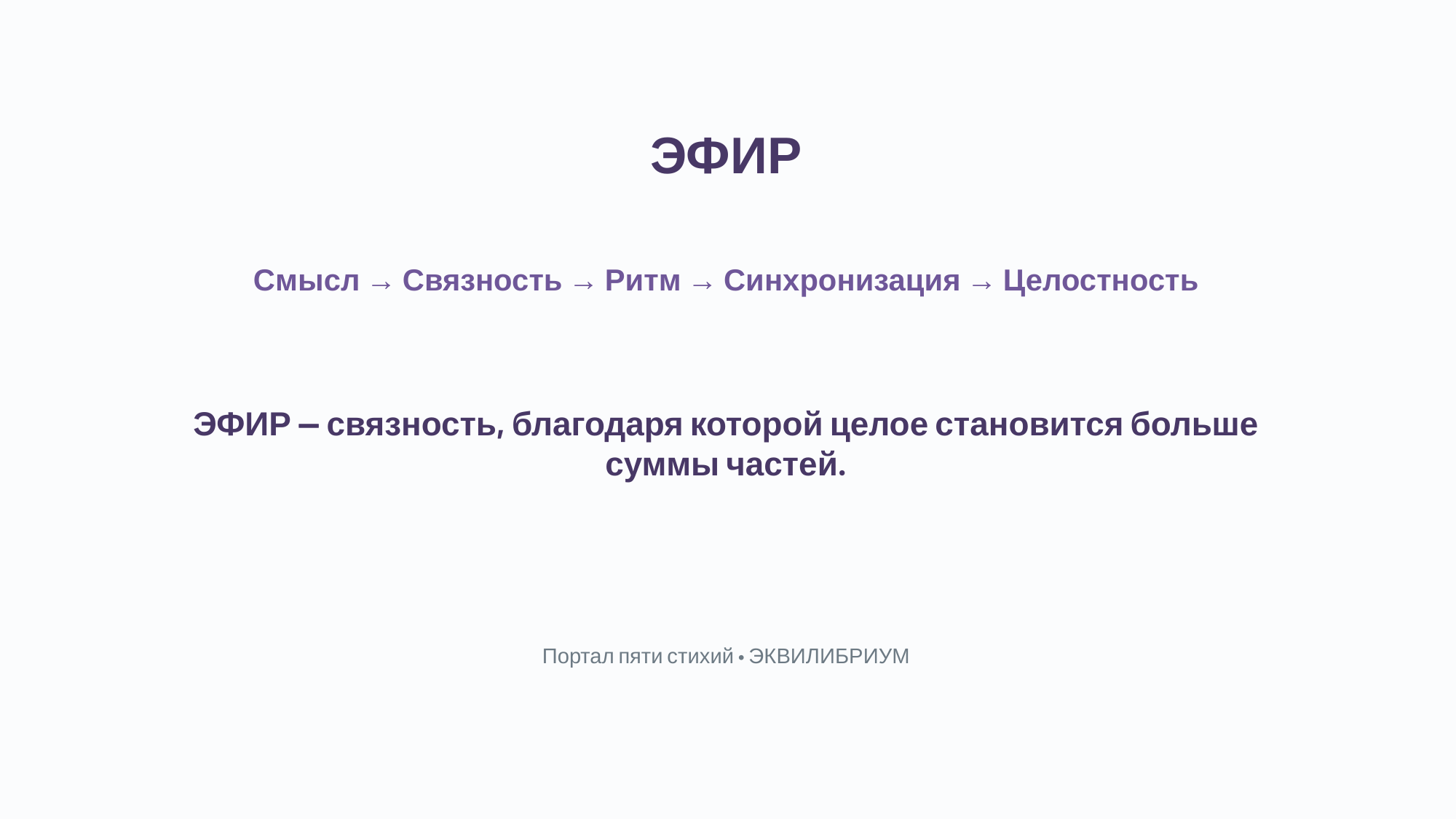

ЭФИР
Смысл → Связность → Ритм → Синхронизация → Целостность
ЭФИР — связность, благодаря которой целое становится больше суммы частей.
Портал пяти стихий • ЭКВИЛИБРИУМ